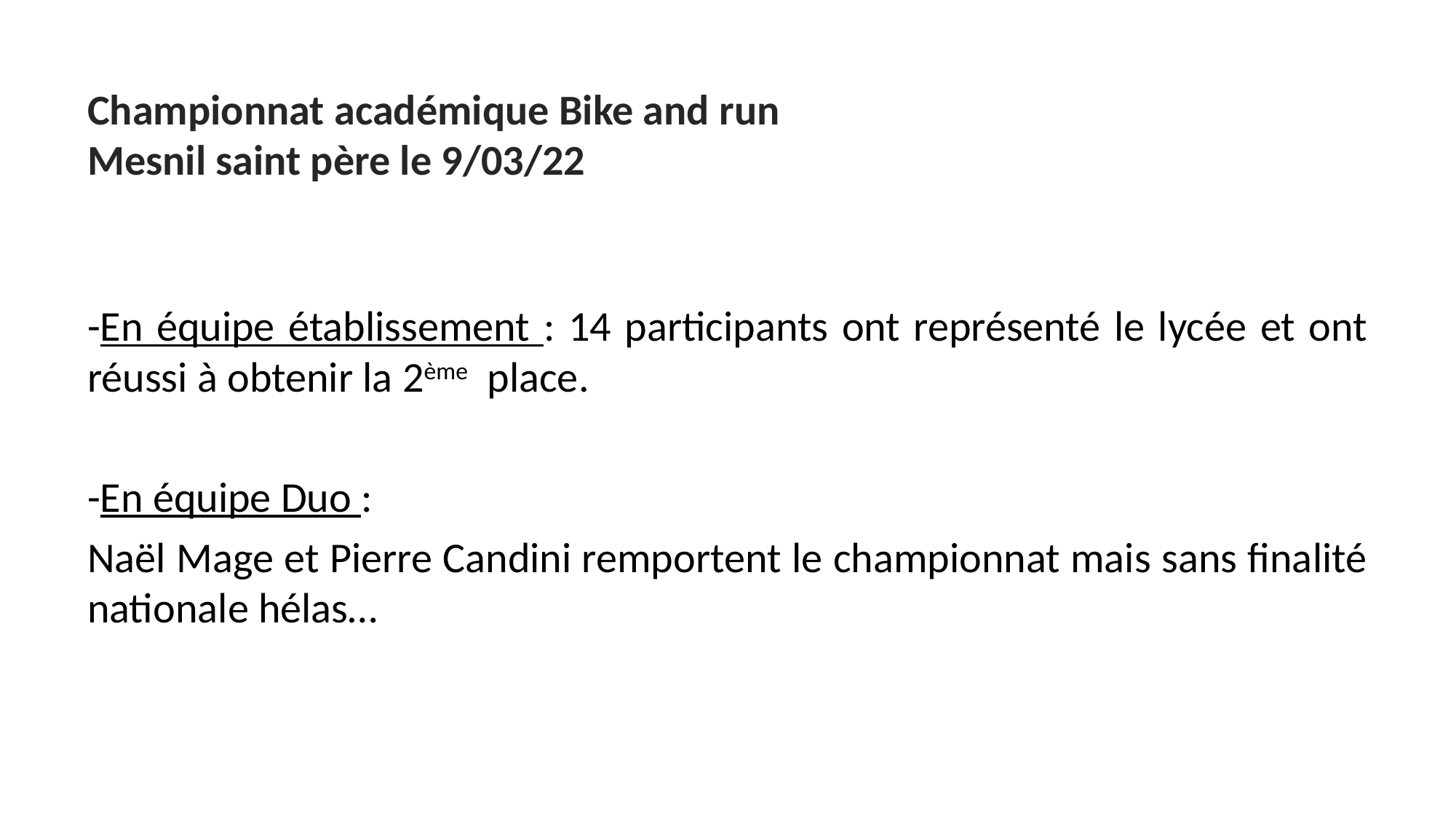

Championnat académique Bike and run
Mesnil saint père le 9/03/22

-En équipe établissement : 14 participants ont représenté le lycée et ont réussi à obtenir la 2ème  place.

-En équipe Duo :
Naël Mage et Pierre Candini remportent le championnat mais sans finalité nationale hélas…